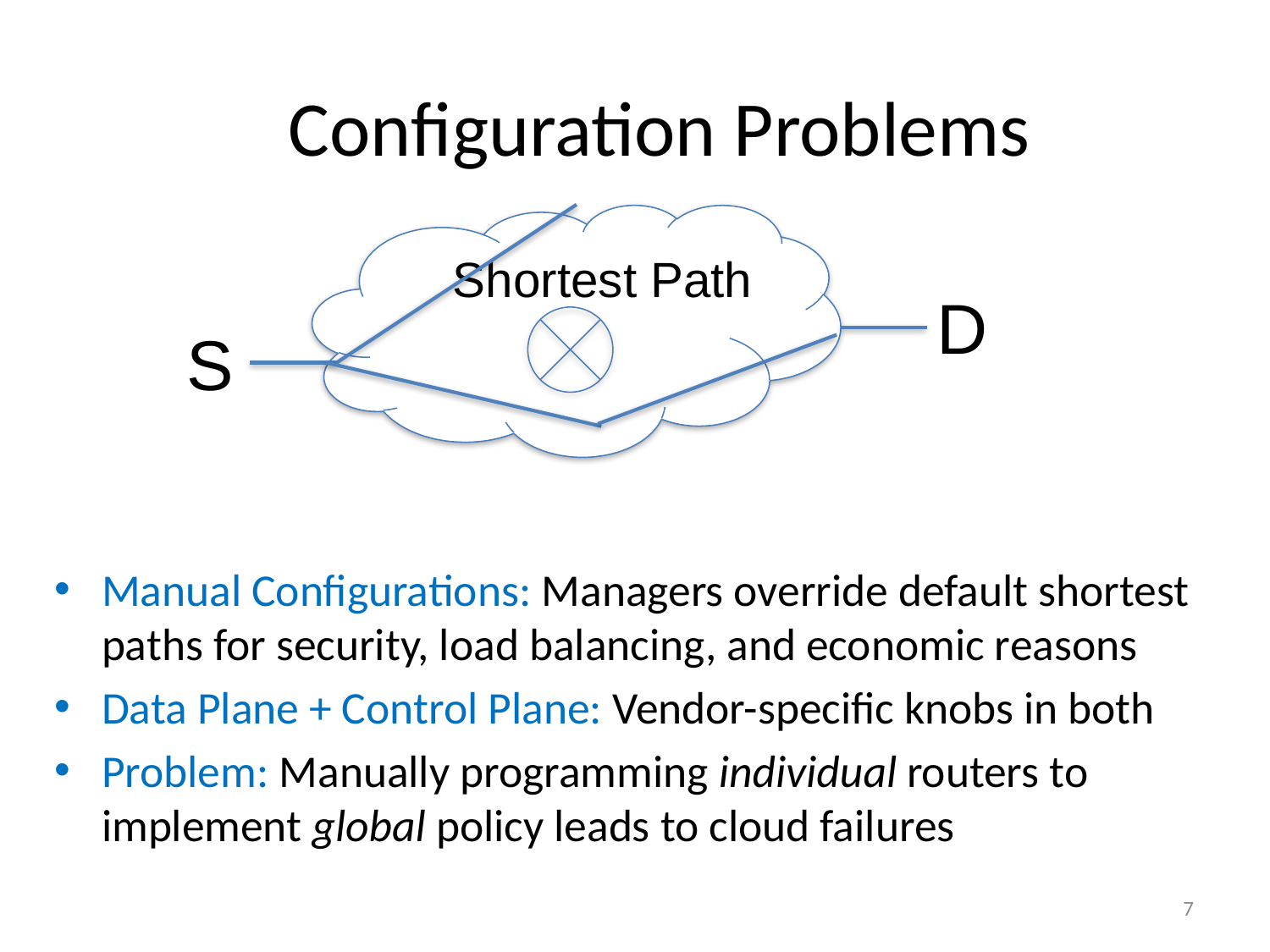

# Configuration Problems

Shortest Path
D

S

Manual Configurations: Managers override default shortest paths for security, load balancing, and economic reasons
Data Plane + Control Plane: Vendor-specific knobs in both
Problem: Manually programming individual routers to implement global policy leads to cloud failures

7